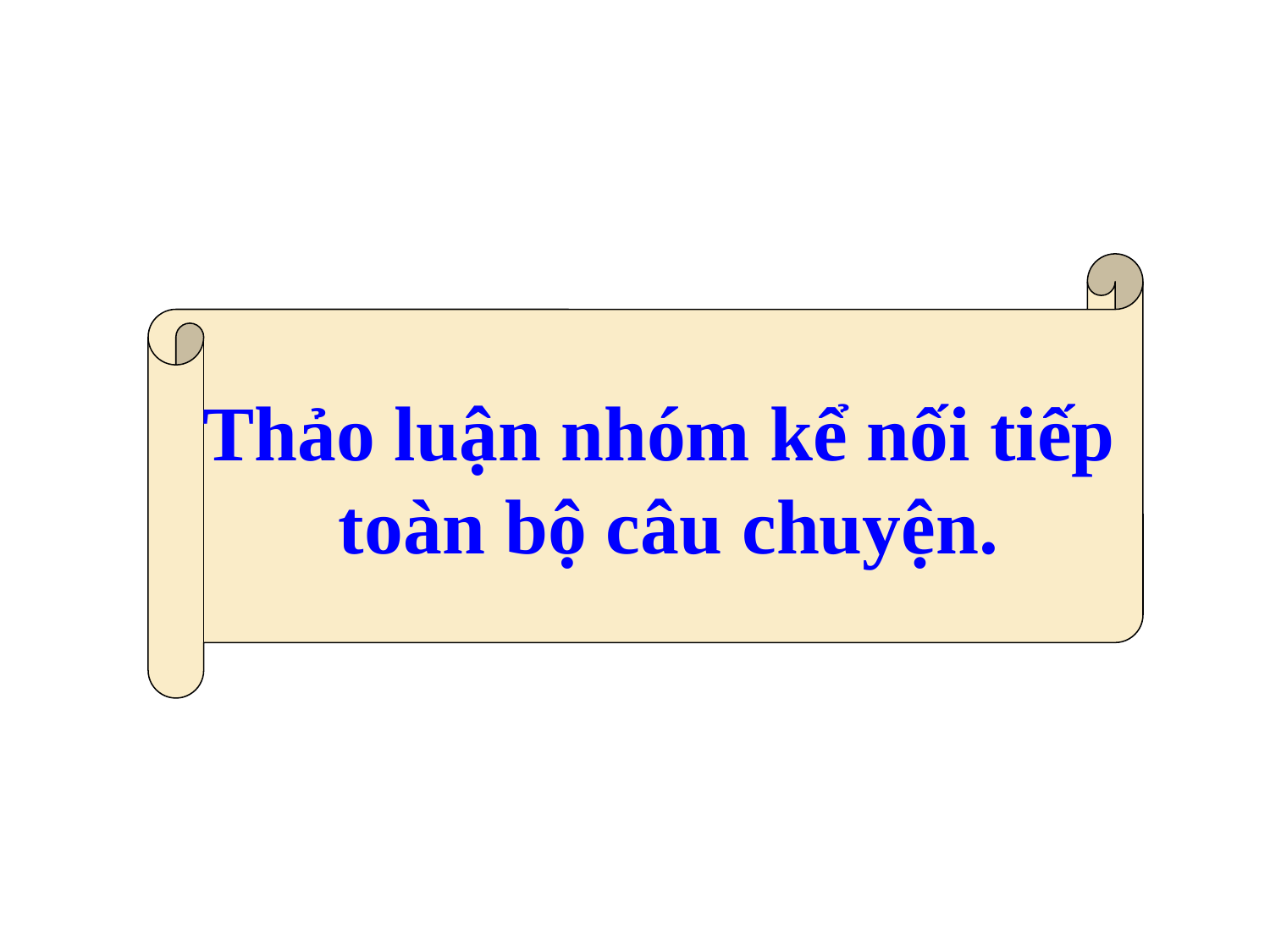

Thảo luận nhóm kể nối tiếp
 toàn bộ câu chuyện.